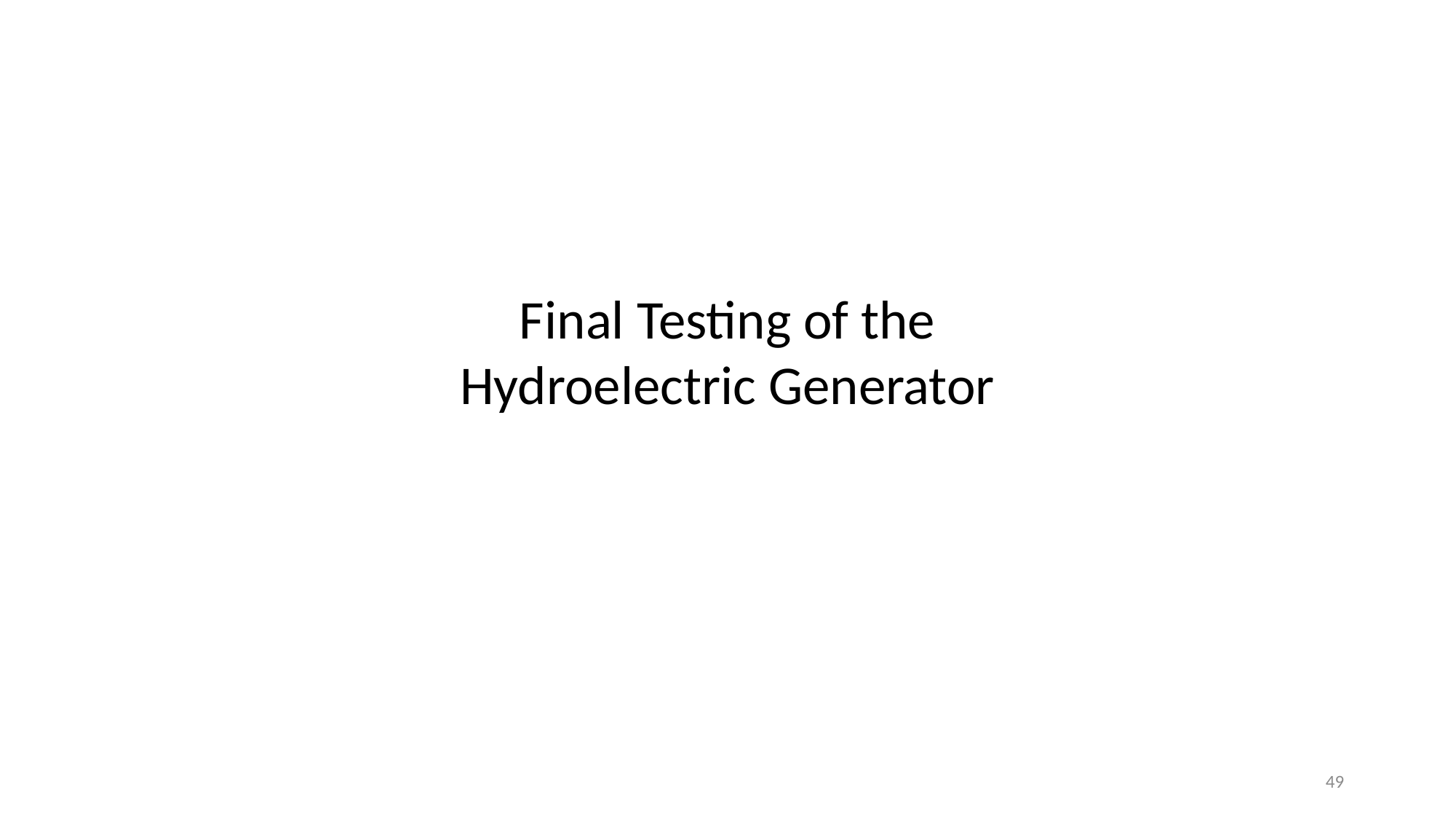

Final Testing of the Hydroelectric Generator
49